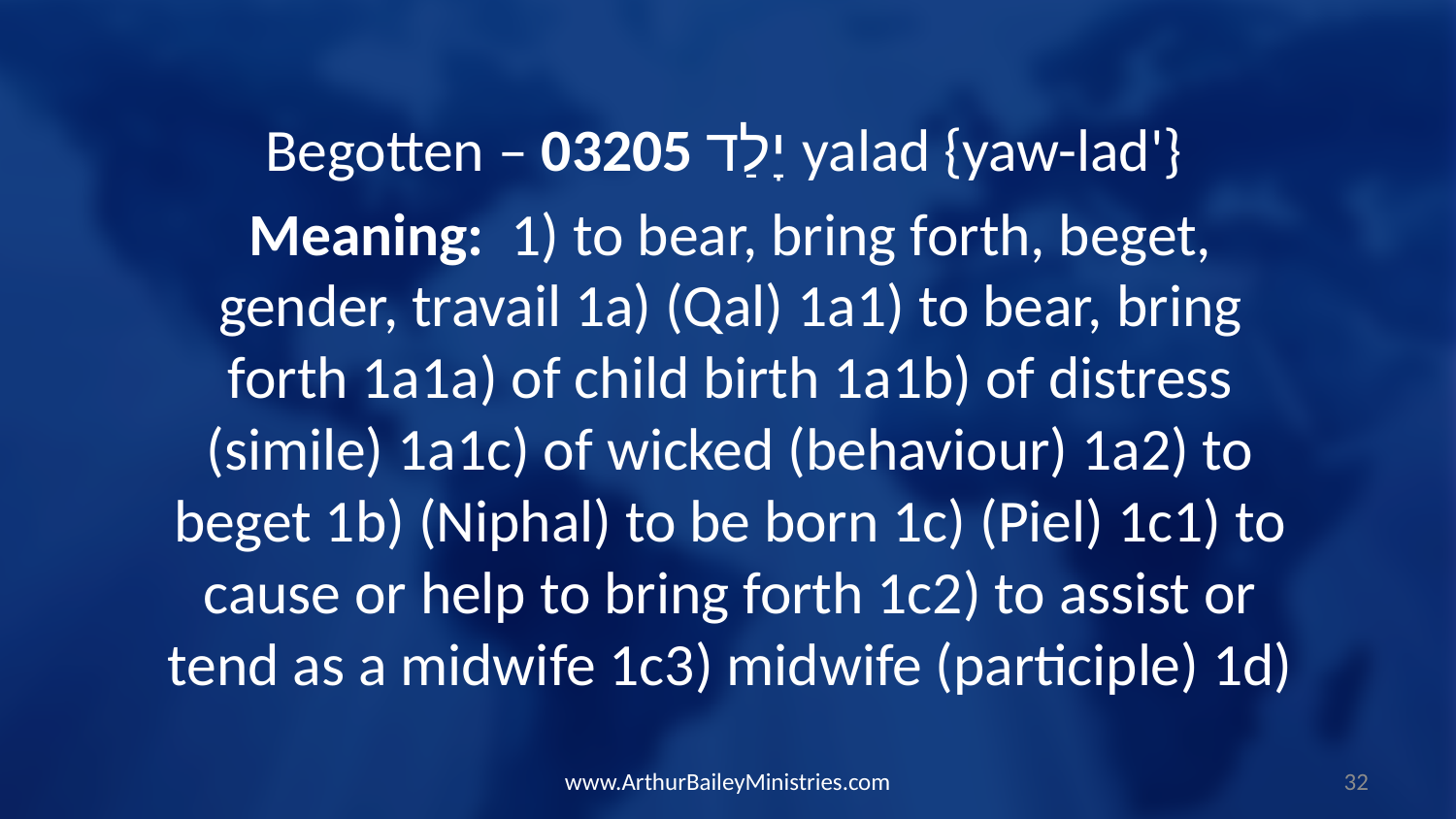

Begotten – 03205 יָלַד yalad {yaw-lad'}
Meaning:  1) to bear, bring forth, beget, gender, travail 1a) (Qal) 1a1) to bear, bring forth 1a1a) of child birth 1a1b) of distress (simile) 1a1c) of wicked (behaviour) 1a2) to beget 1b) (Niphal) to be born 1c) (Piel) 1c1) to cause or help to bring forth 1c2) to assist or tend as a midwife 1c3) midwife (participle) 1d)
www.ArthurBaileyMinistries.com
32